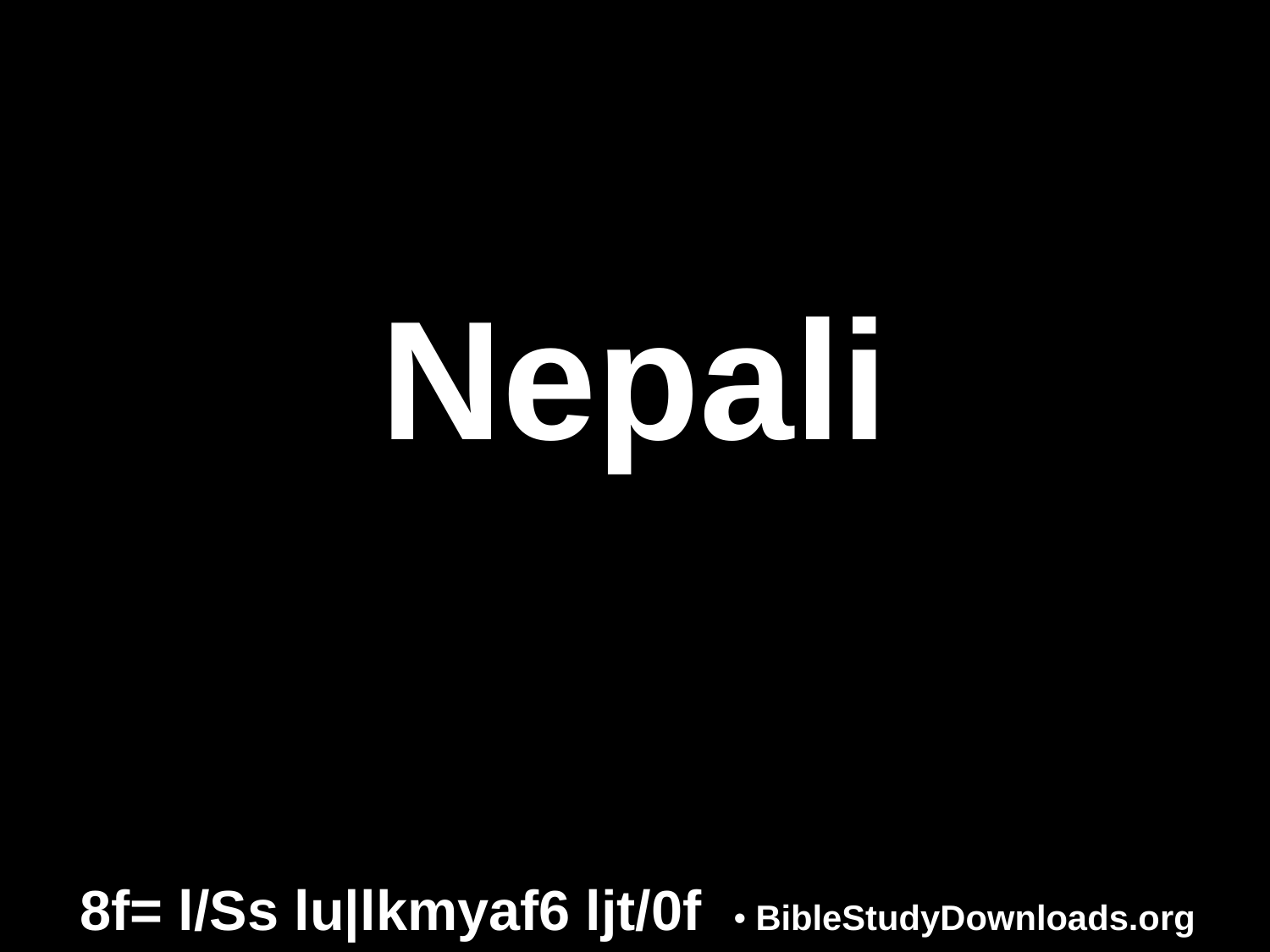

# Nepali
8f= l/Ss lu|lkmyaf6 ljt/0f  • BibleStudyDownloads.org